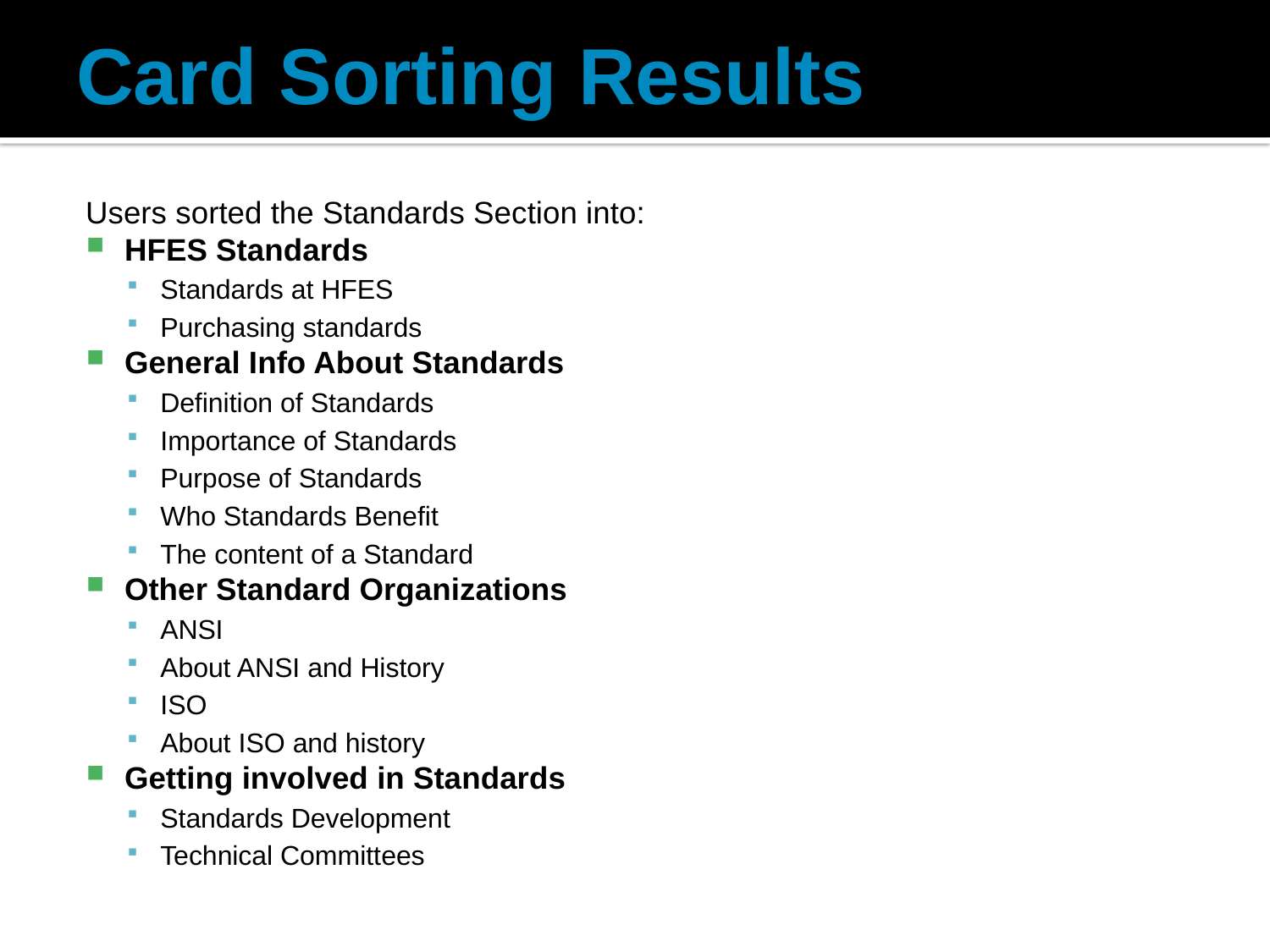

# Card Sorting Results
Users sorted the Standards Section into:
HFES Standards
Standards at HFES
Purchasing standards
General Info About Standards
Definition of Standards
Importance of Standards
Purpose of Standards
Who Standards Benefit
The content of a Standard
Other Standard Organizations
ANSI
About ANSI and History
ISO
About ISO and history
Getting involved in Standards
Standards Development
Technical Committees